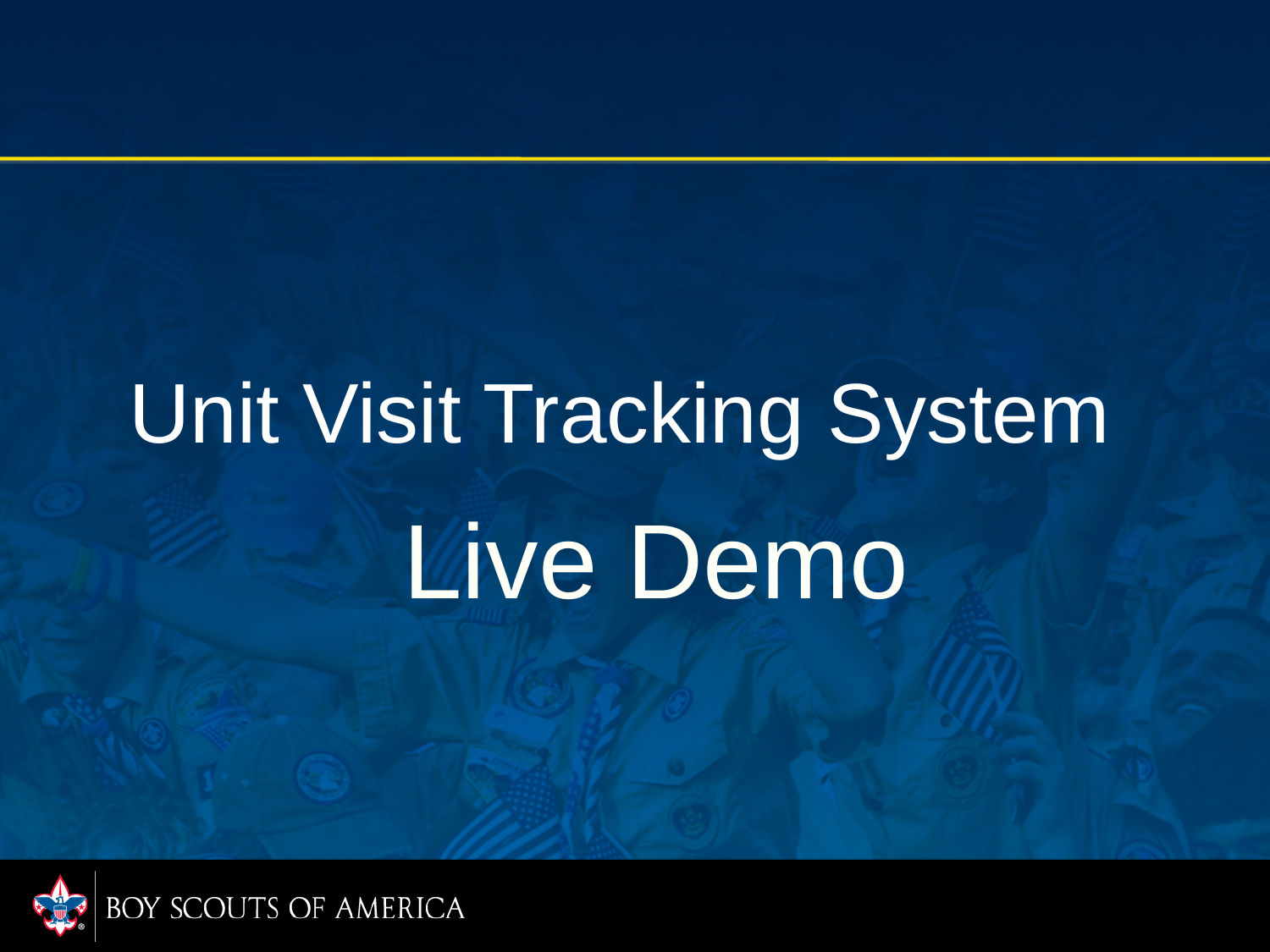

# Unit Visit Tracking System
Live Demo